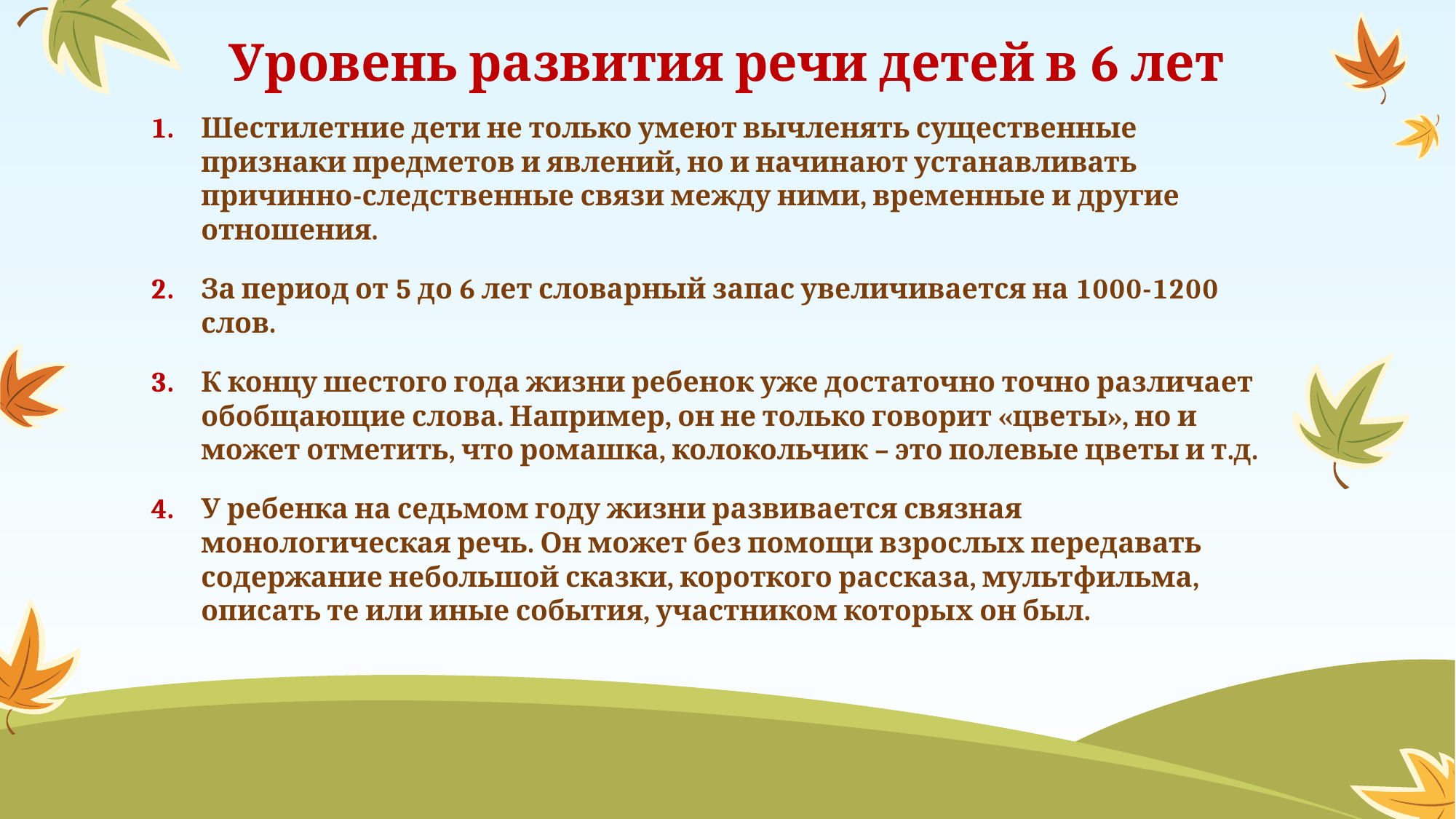

# Уровень развития речи детей в 6 лет
Шестилетние дети не только умеют вычленять существенные признаки предметов и явлений, но и начинают устанавливать причинно-следственные связи между ними, временные и другие отношения.
За период от 5 до 6 лет словарный запас увеличивается на 1000-1200 слов.
К концу шестого года жизни ребенок уже достаточно точно различает обобщающие слова. Например, он не только говорит «цветы», но и может отметить, что ромашка, колокольчик – это полевые цветы и т.д.
У ребенка на седьмом году жизни развивается связная монологическая речь. Он может без помощи взрослых передавать содержание небольшой сказки, короткого рассказа, мультфильма, описать те или иные события, участником которых он был.